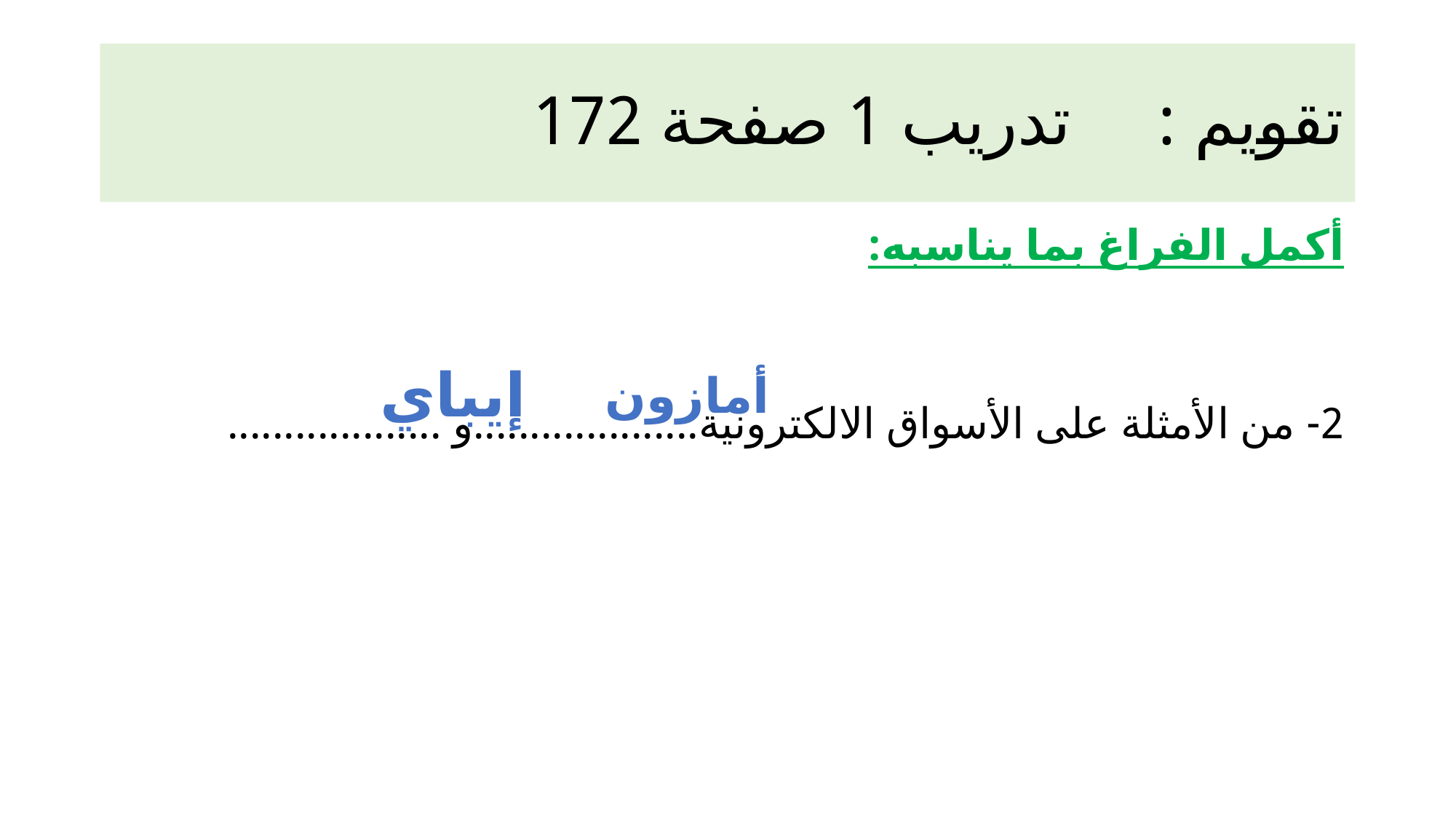

# تقويم :     تدريب 1 صفحة 172
أكمل الفراغ بما يناسبه:

2- من الأمثلة على الأسواق الالكترونية....................و ...................
إيباي
أمازون